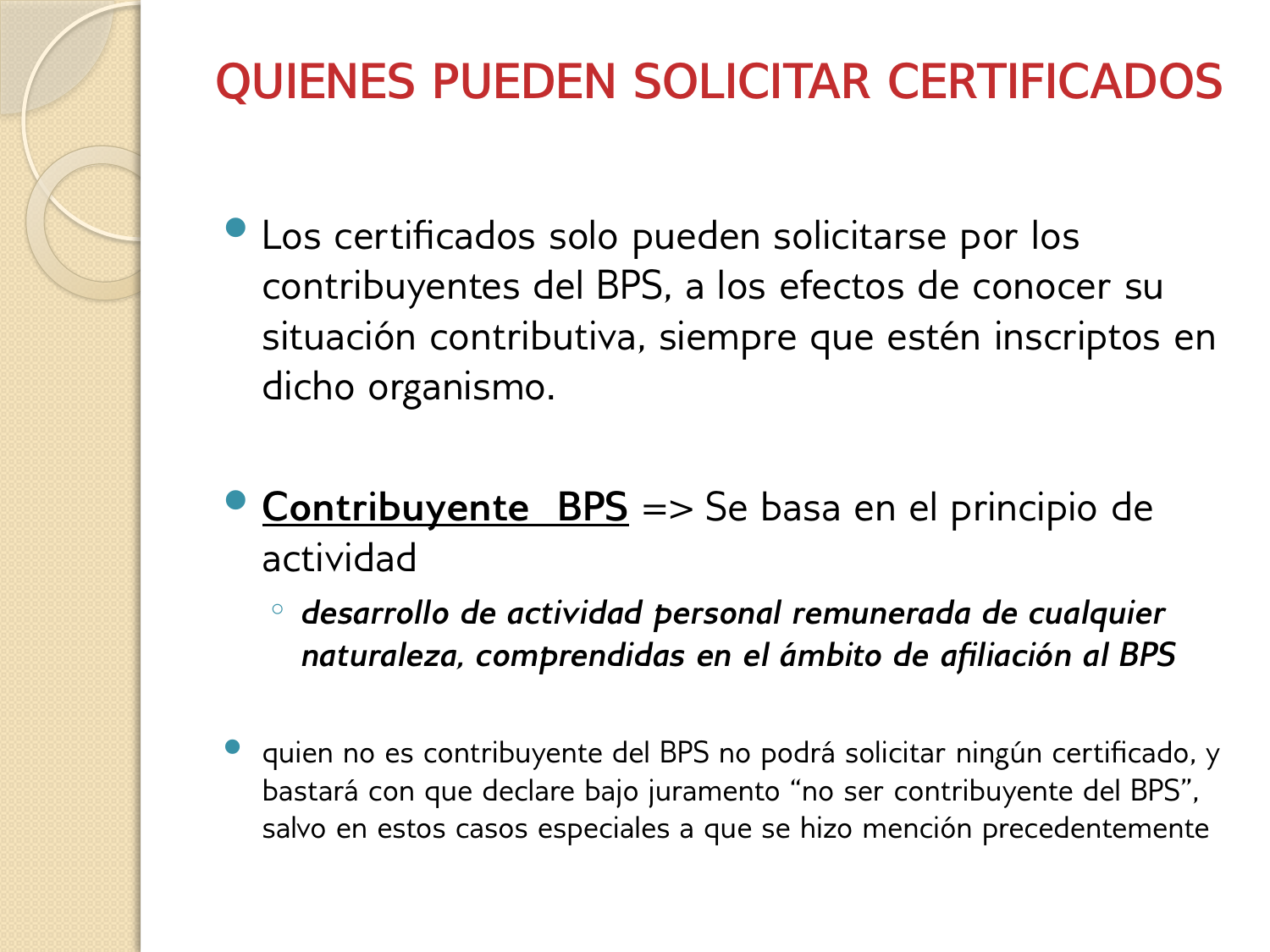

# QUIENes PUEDEN SOLICITAR CERTIFICADOS
Los certificados solo pueden solicitarse por los contribuyentes del BPS, a los efectos de conocer su situación contributiva, siempre que estén inscriptos en dicho organismo.

Contribuyente  BPS => Se basa en el principio de actividad
desarrollo de actividad personal remunerada de cualquier naturaleza, comprendidas en el ámbito de afiliación al BPS

quien no es contribuyente del BPS no podrá solicitar ningún certificado, y bastará con que declare bajo juramento “no ser contribuyente del BPS”, salvo en estos casos especiales a que se hizo mención precedentemente